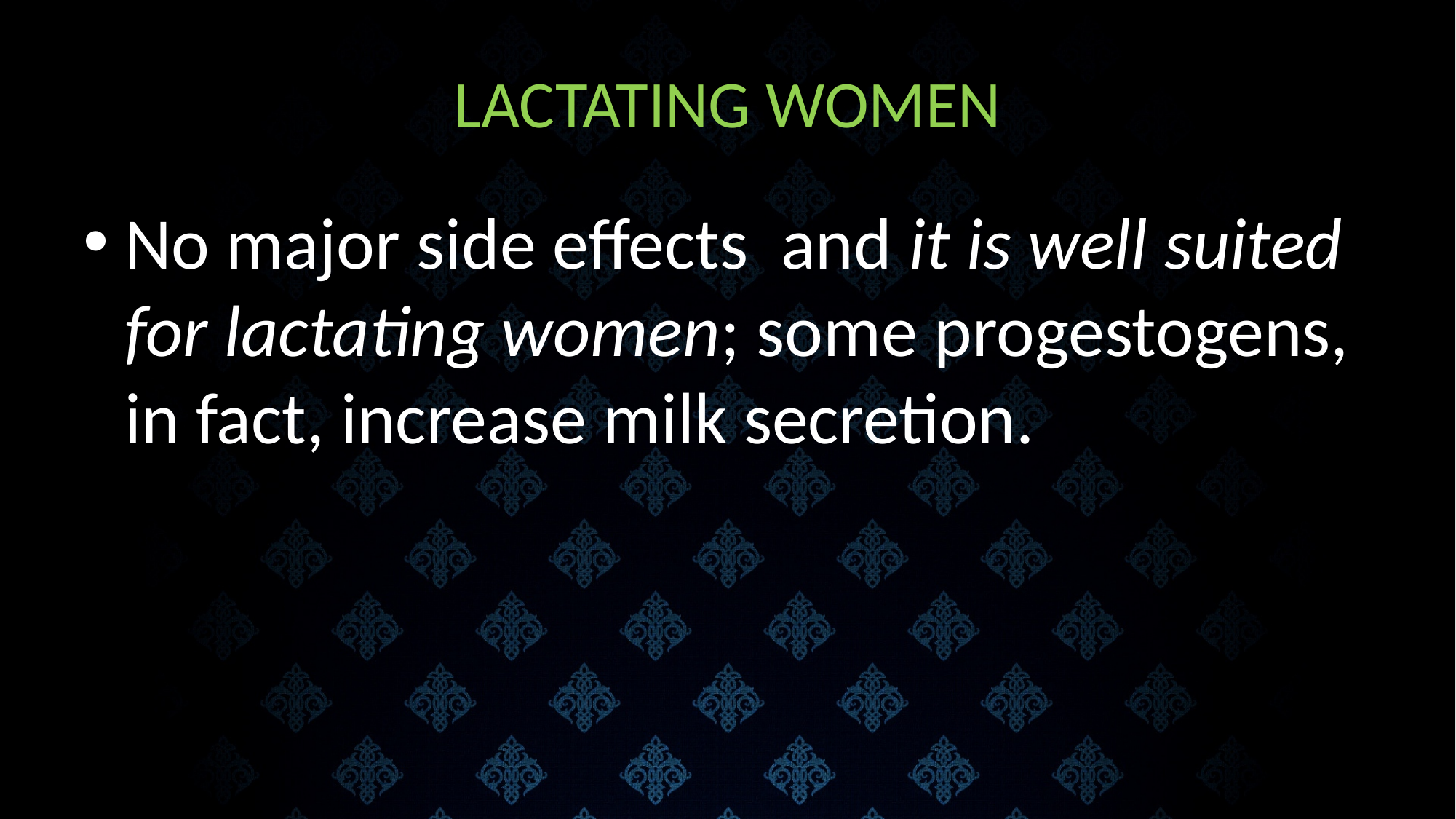

# LACTATING WOMEN
No major side effects  and it is well suited for lactating women; some progestogens, in fact, increase milk secretion.